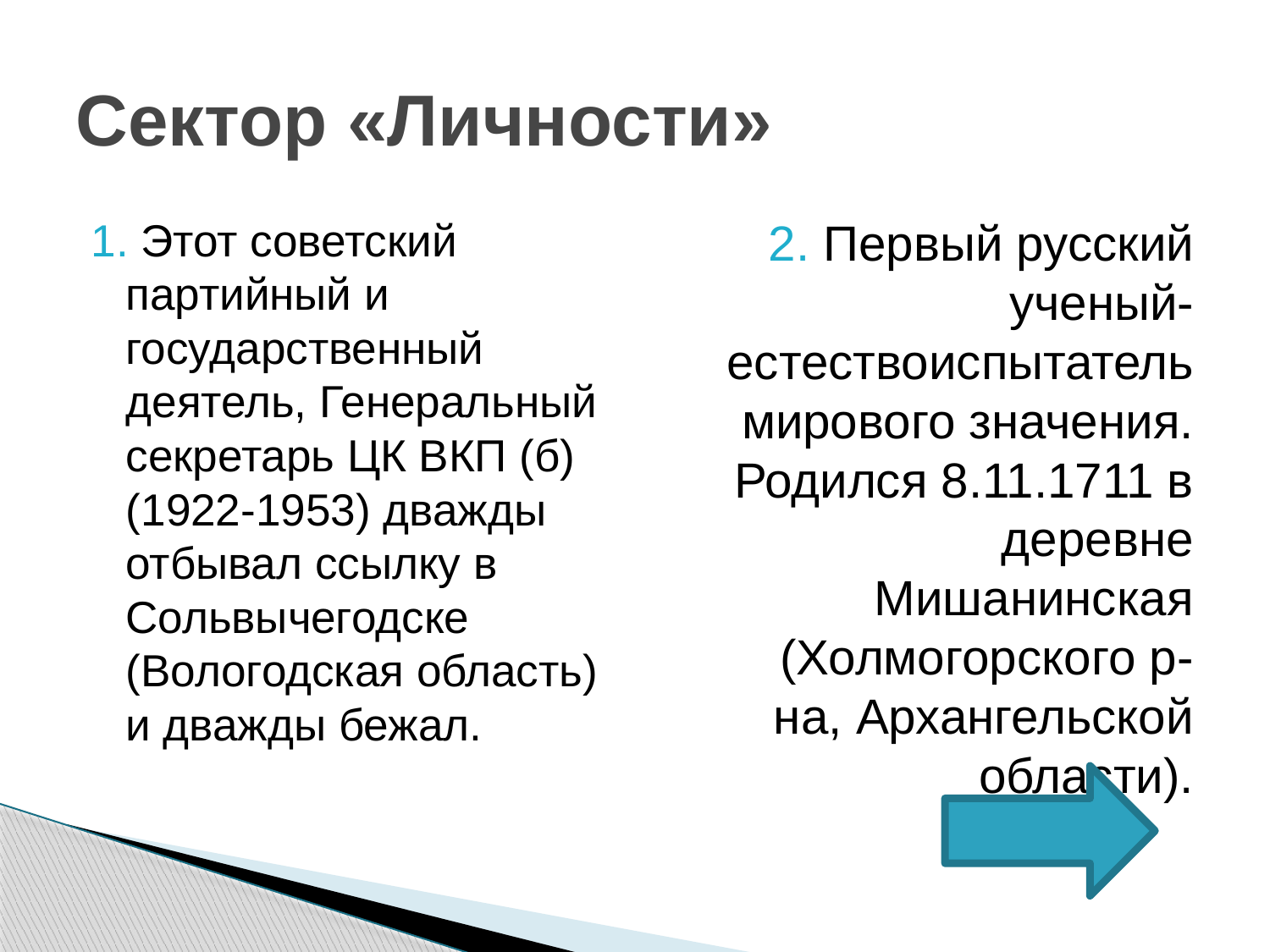

# Сектор «Личности»
1. Этот советский партийный и государственный  деятель, Генеральный секретарь ЦК ВКП (б) (1922-1953) дважды отбывал ссылку в Сольвычегодске (Вологодская область) и дважды бежал.

2. Первый русский ученый-естествоиспытатель мирового значения. Родился 8.11.1711 в деревне Мишанинская (Холмогорского р-на, Архангельской области).